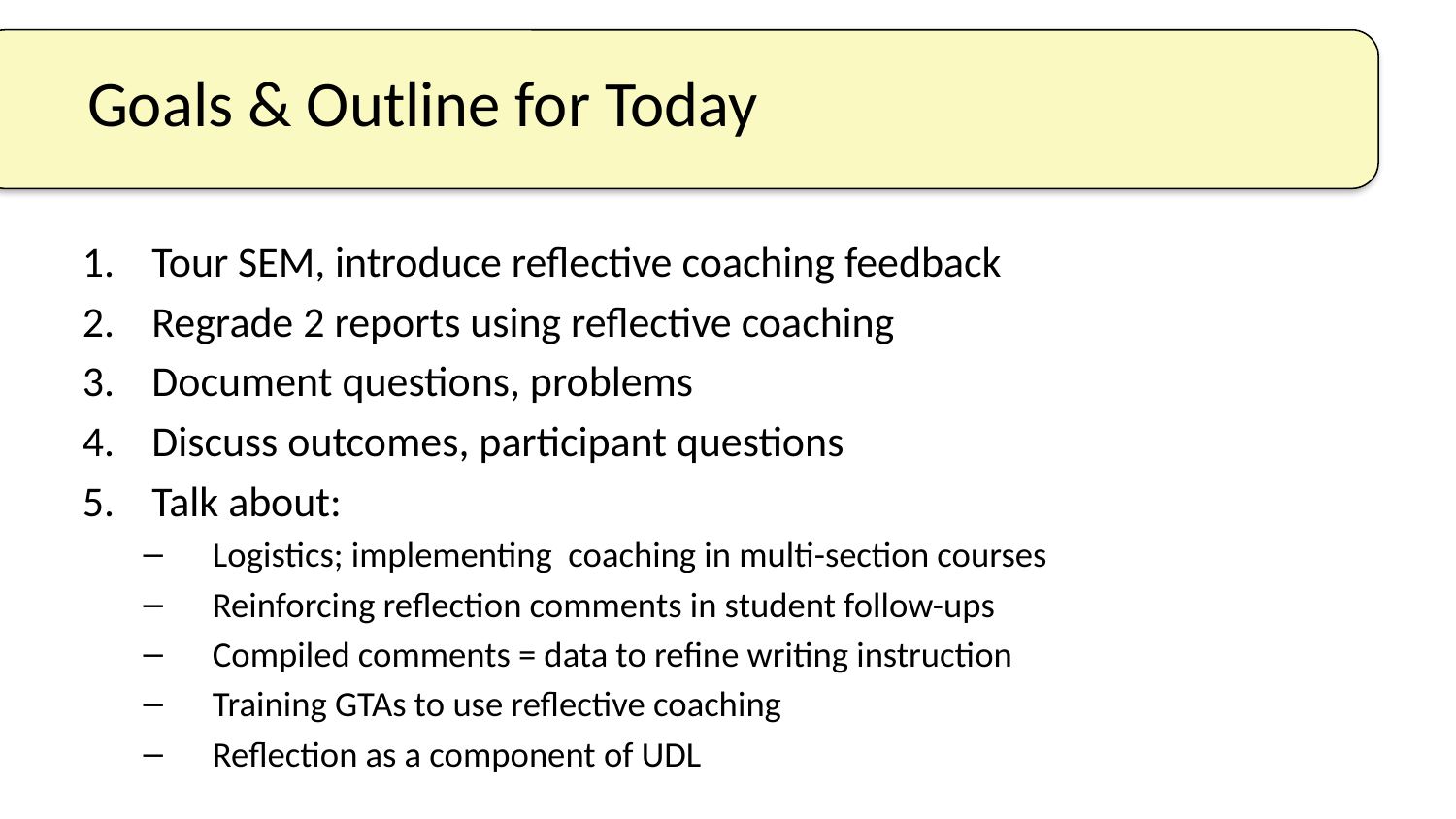

# Goals & Outline for Today
Tour SEM, introduce reflective coaching feedback
Regrade 2 reports using reflective coaching
Document questions, problems
Discuss outcomes, participant questions
Talk about:
Logistics; implementing  coaching in multi-section courses
Reinforcing reflection comments in student follow-ups
Compiled comments = data to refine writing instruction
Training GTAs to use reflective coaching
Reflection as a component of UDL